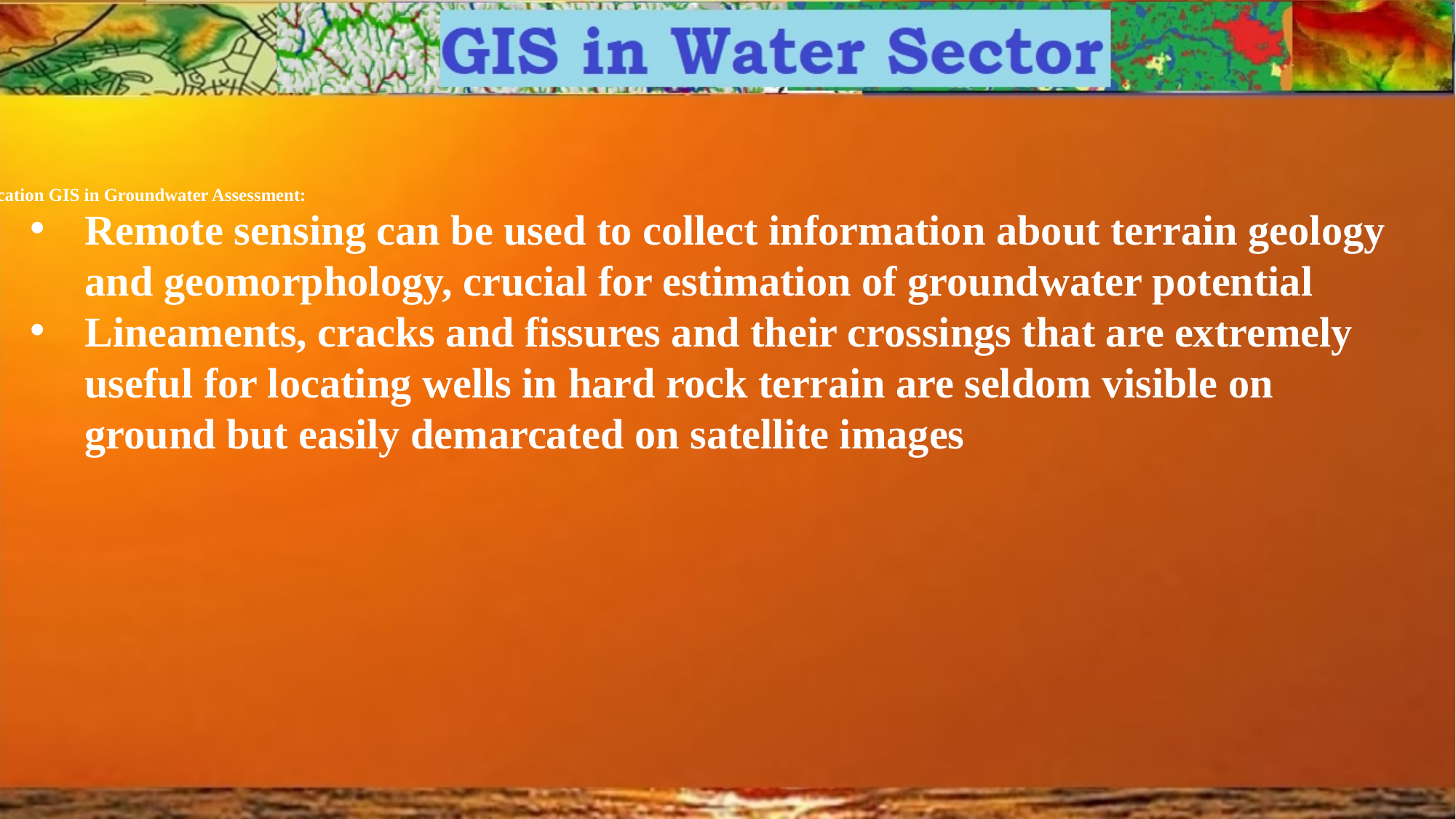

# Application GIS in Groundwater Assessment:
Remote sensing can be used to collect information about terrain geology and geomorphology, crucial for estimation of groundwater potential
Lineaments, cracks and fissures and their crossings that are extremely useful for locating wells in hard rock terrain are seldom visible on ground but easily demarcated on satellite images